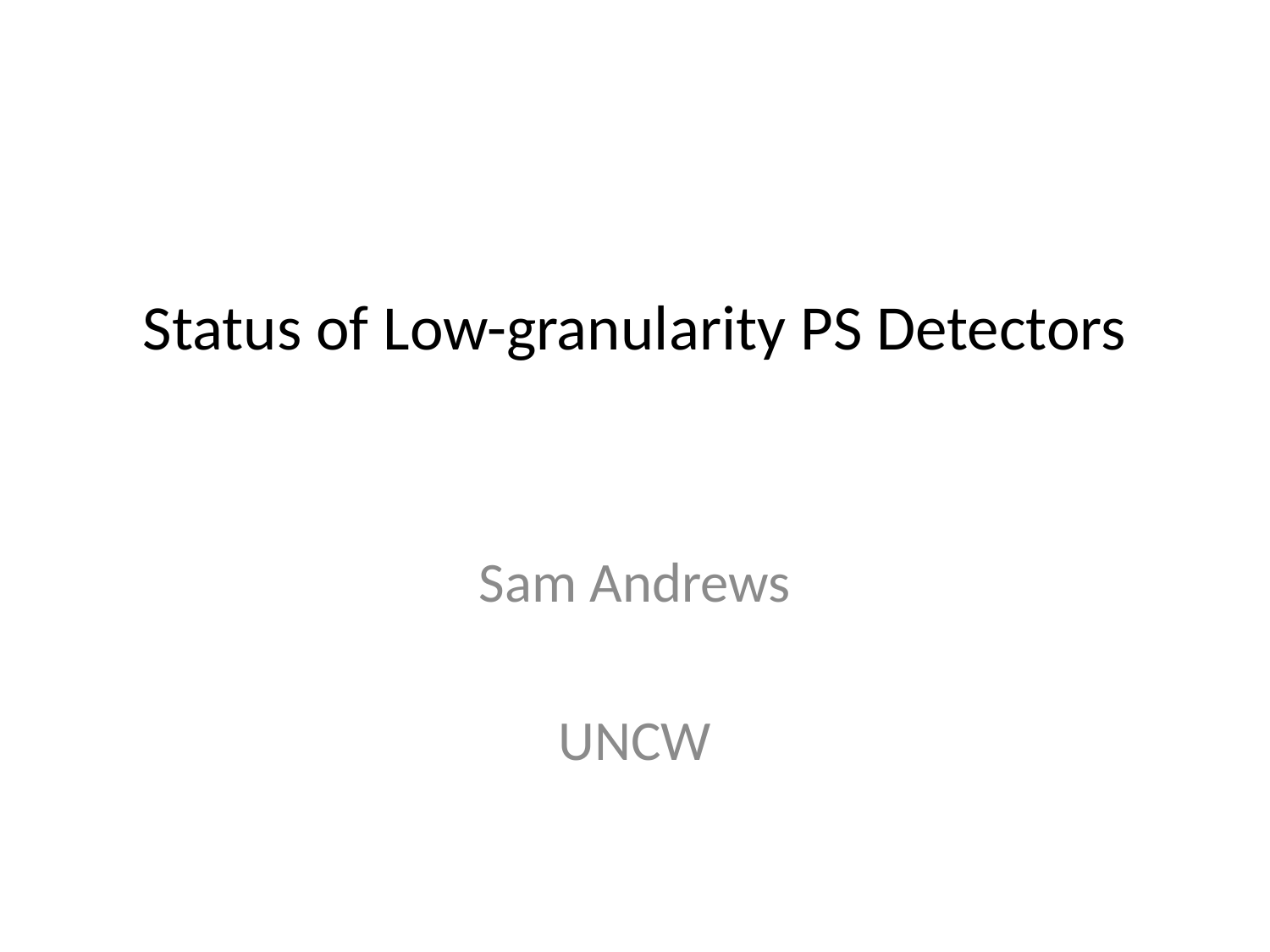

# Status of Low-granularity PS Detectors
Sam Andrews

UNCW